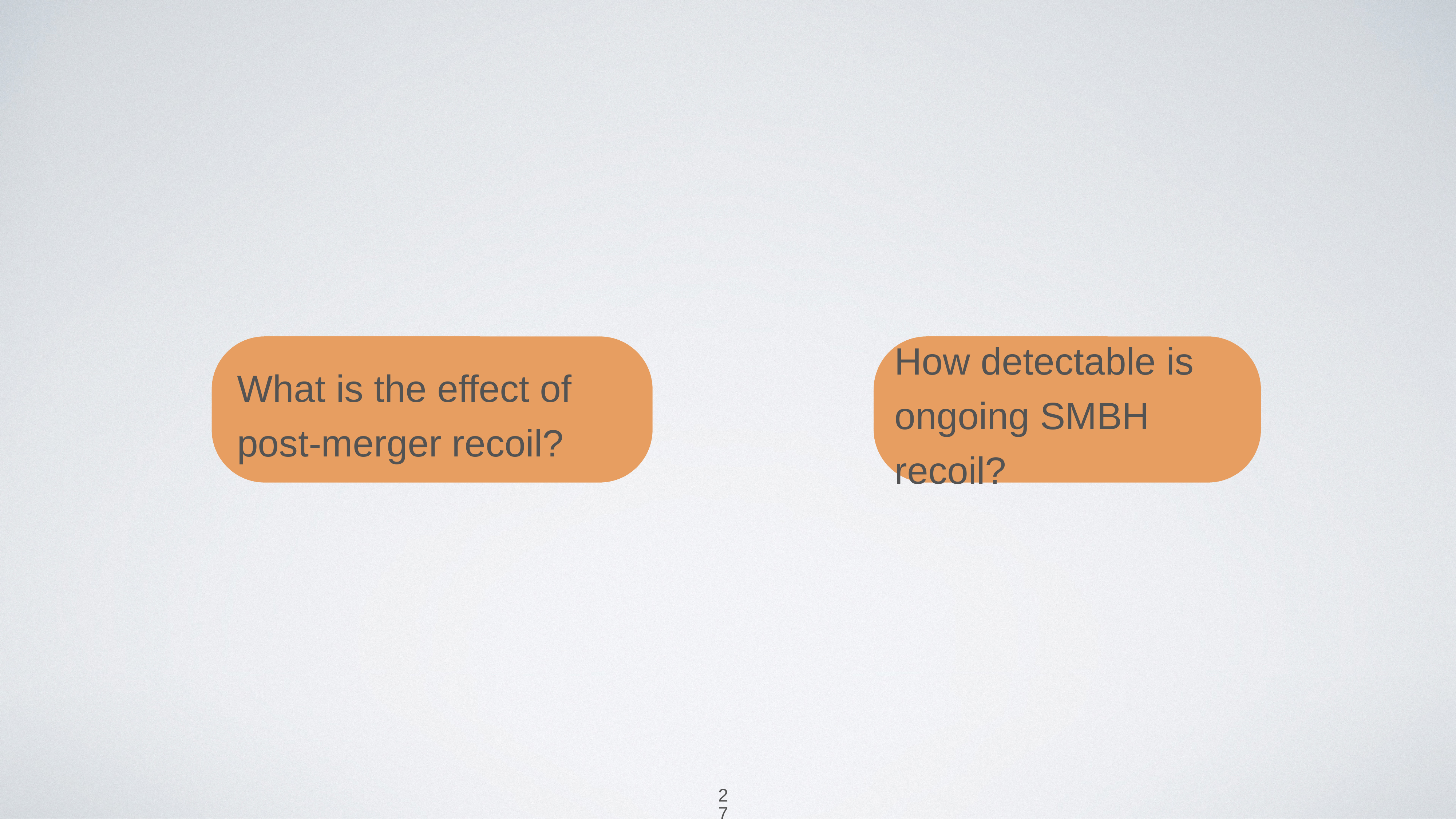

What is the effect of post-merger recoil?

How detectable is ongoing SMBH recoil?
27